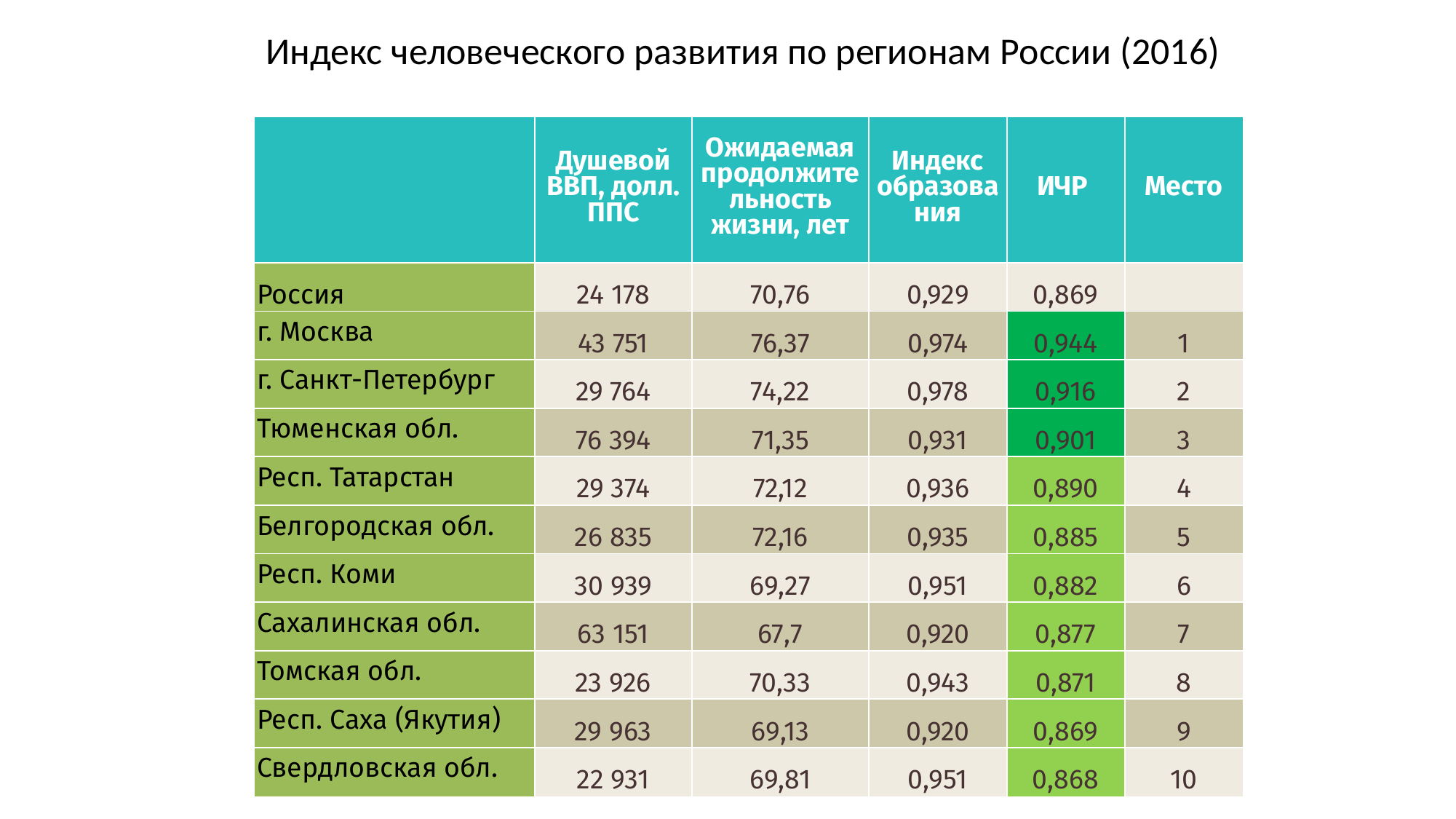

# Индекс человеческого развития по регионам России (2016)
|  | Душевой ВВП, долл. ППС | Ожидаемая продолжительность жизни, лет | Индекс образования | ИЧР | Место |
| --- | --- | --- | --- | --- | --- |
| Россия | 24 178 | 70,76 | 0,929 | 0,869 |  |
| г. Москва | 43 751 | 76,37 | 0,974 | 0,944 | 1 |
| г. Санкт-Петербург | 29 764 | 74,22 | 0,978 | 0,916 | 2 |
| Тюменская обл. | 76 394 | 71,35 | 0,931 | 0,901 | 3 |
| Респ. Татарстан | 29 374 | 72,12 | 0,936 | 0,890 | 4 |
| Белгородская обл. | 26 835 | 72,16 | 0,935 | 0,885 | 5 |
| Респ. Коми | 30 939 | 69,27 | 0,951 | 0,882 | 6 |
| Сахалинская обл. | 63 151 | 67,7 | 0,920 | 0,877 | 7 |
| Томская обл. | 23 926 | 70,33 | 0,943 | 0,871 | 8 |
| Респ. Саха (Якутия) | 29 963 | 69,13 | 0,920 | 0,869 | 9 |
| Свердловская обл. | 22 931 | 69,81 | 0,951 | 0,868 | 10 |